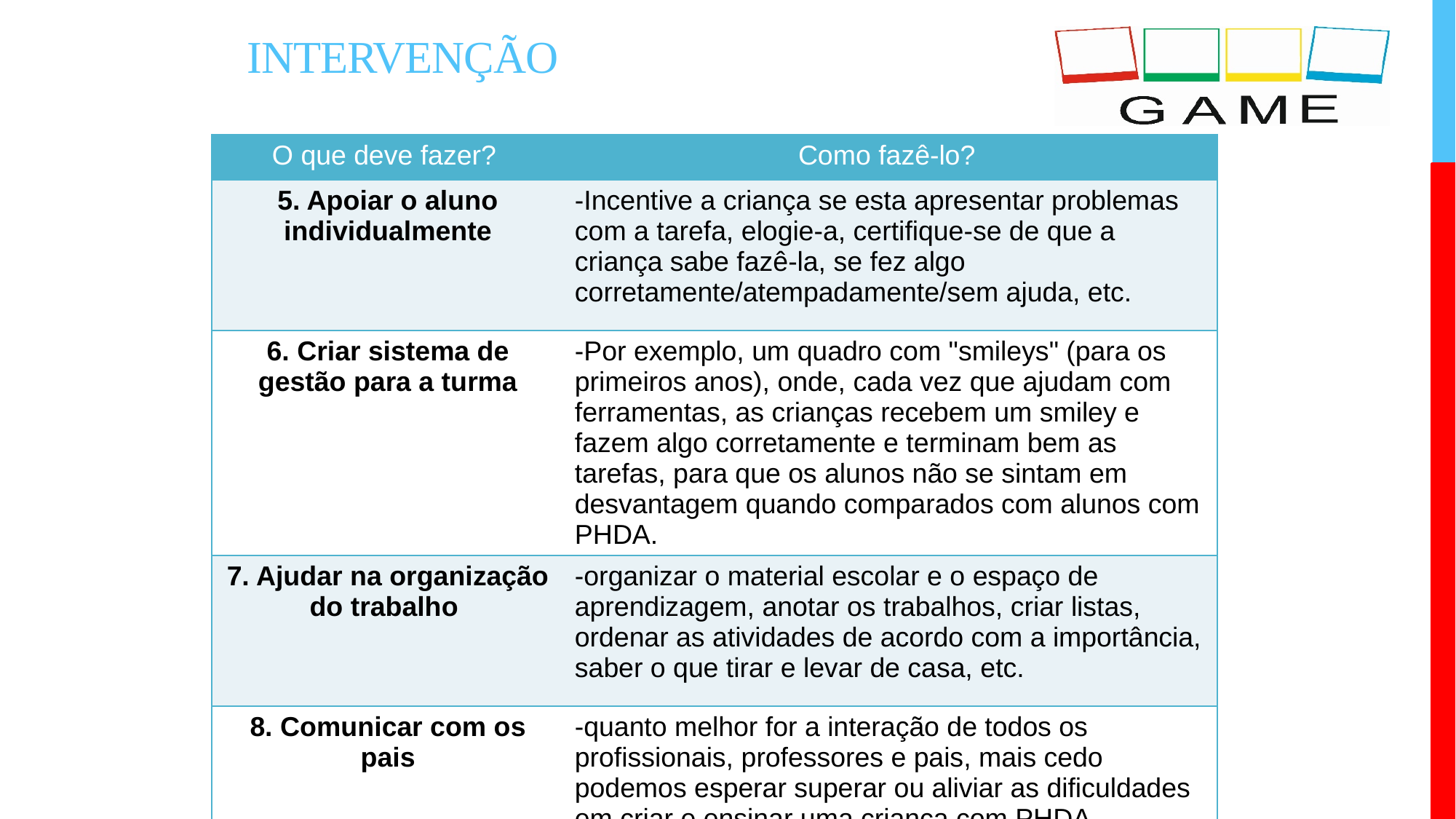

Intervenção
| O que deve fazer? | Como fazê-lo? |
| --- | --- |
| 5. Apoiar o aluno individualmente | -Incentive a criança se esta apresentar problemas com a tarefa, elogie-a, certifique-se de que a criança sabe fazê-la, se fez algo corretamente/atempadamente/sem ajuda, etc. |
| 6. Criar sistema de gestão para a turma | -Por exemplo, um quadro com "smileys" (para os primeiros anos), onde, cada vez que ajudam com ferramentas, as crianças recebem um smiley e fazem algo corretamente e terminam bem as tarefas, para que os alunos não se sintam em desvantagem quando comparados com alunos com PHDA. |
| 7. Ajudar na organização do trabalho | -organizar o material escolar e o espaço de aprendizagem, anotar os trabalhos, criar listas, ordenar as atividades de acordo com a importância, saber o que tirar e levar de casa, etc. |
| 8. Comunicar com os pais | -quanto melhor for a interação de todos os profissionais, professores e pais, mais cedo podemos esperar superar ou aliviar as dificuldades em criar e ensinar uma criança com PHDA. |